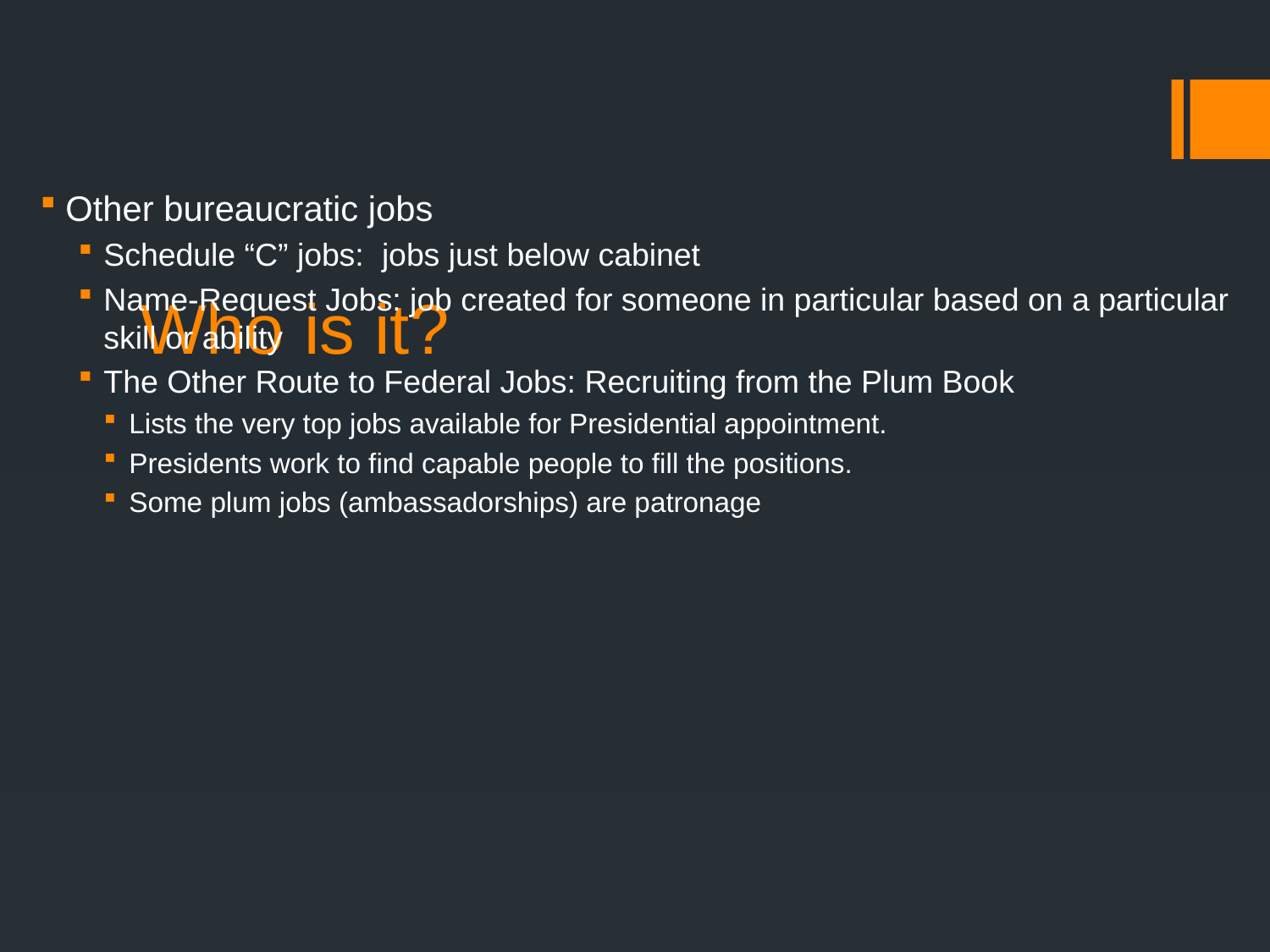

Other bureaucratic jobs
Schedule “C” jobs:  jobs just below cabinet
Name-Request Jobs: job created for someone in particular based on a particular skill or ability
The Other Route to Federal Jobs: Recruiting from the Plum Book
Lists the very top jobs available for Presidential appointment.
Presidents work to find capable people to fill the positions.
Some plum jobs (ambassadorships) are patronage
# Who is it?